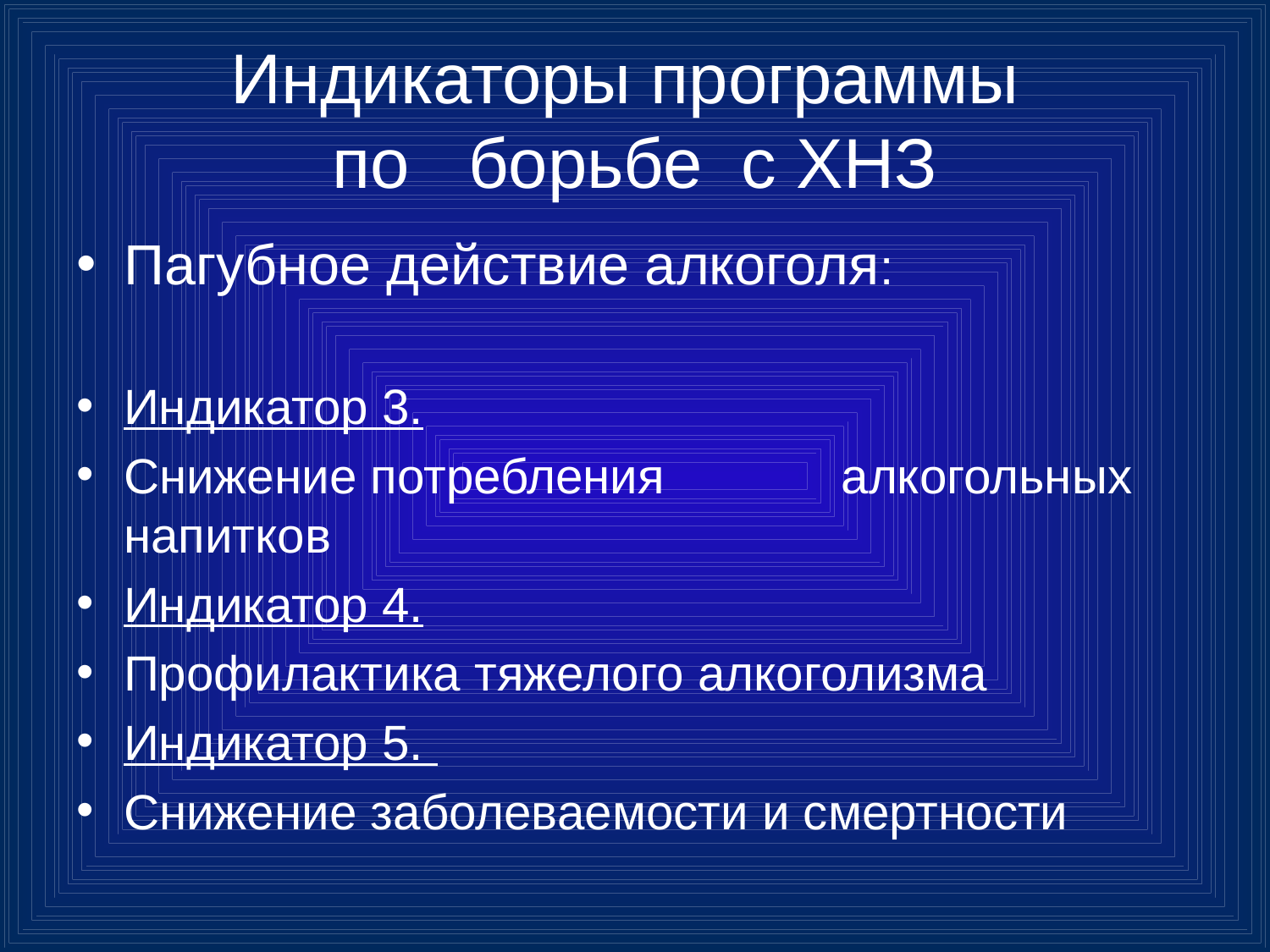

# Индикаторы программы по   борьбе  с ХНЗ
Пагубное действие алкоголя:

Индикатор 3.
Снижение потребления 	      алкогольных напитков
Индикатор 4.
Профилактика тяжелого алкоголизма
Индикатор 5.
Снижение заболеваемости и смертности